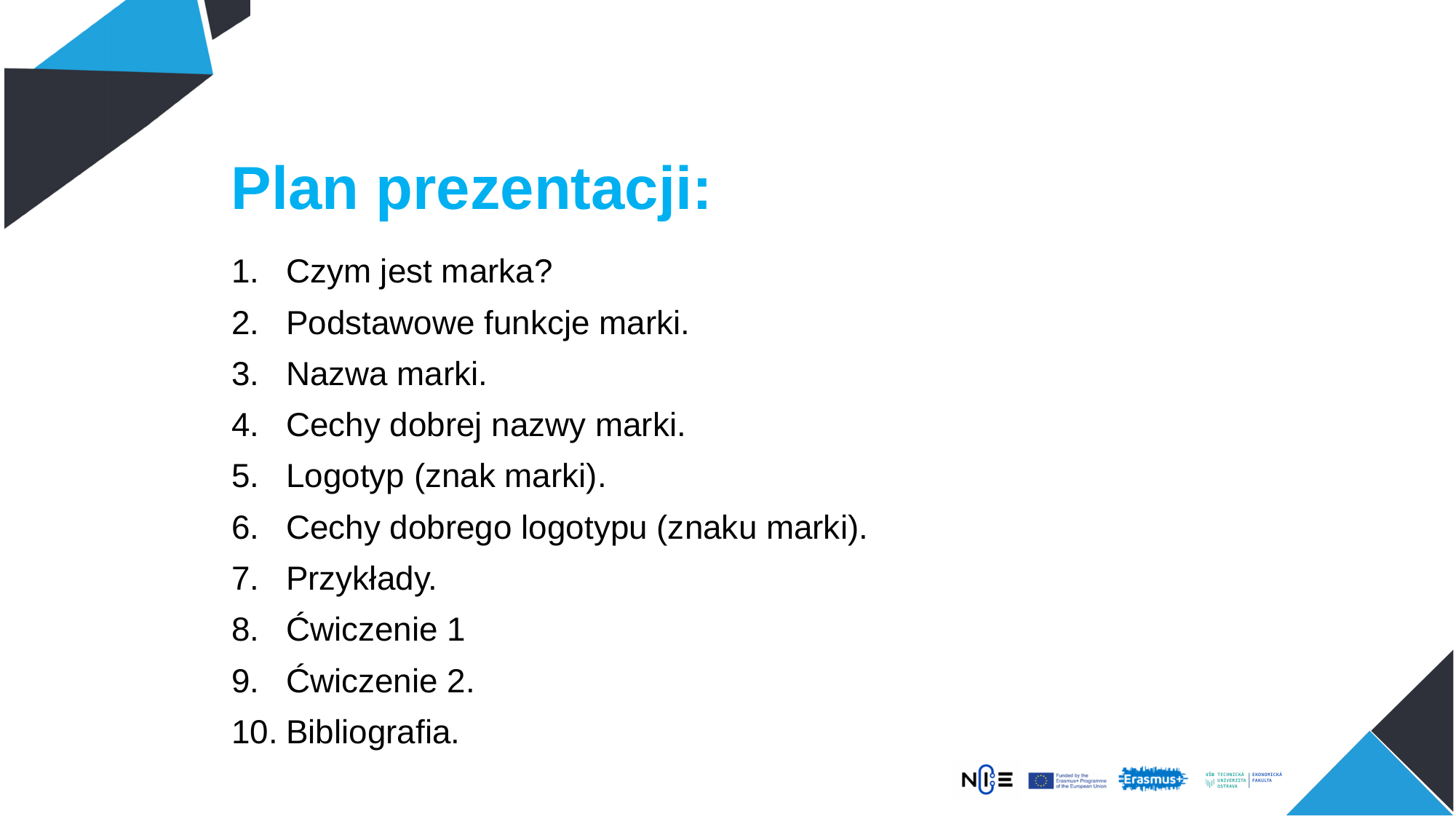

Czym jest marka?
Podstawowe funkcje marki.
Nazwa marki.
Cechy dobrej nazwy marki.
Logotyp (znak marki).
Cechy dobrego logotypu (znaku marki).
Przykłady.
Ćwiczenie 1
Ćwiczenie 2.
Bibliografia.

Plan prezentacji: